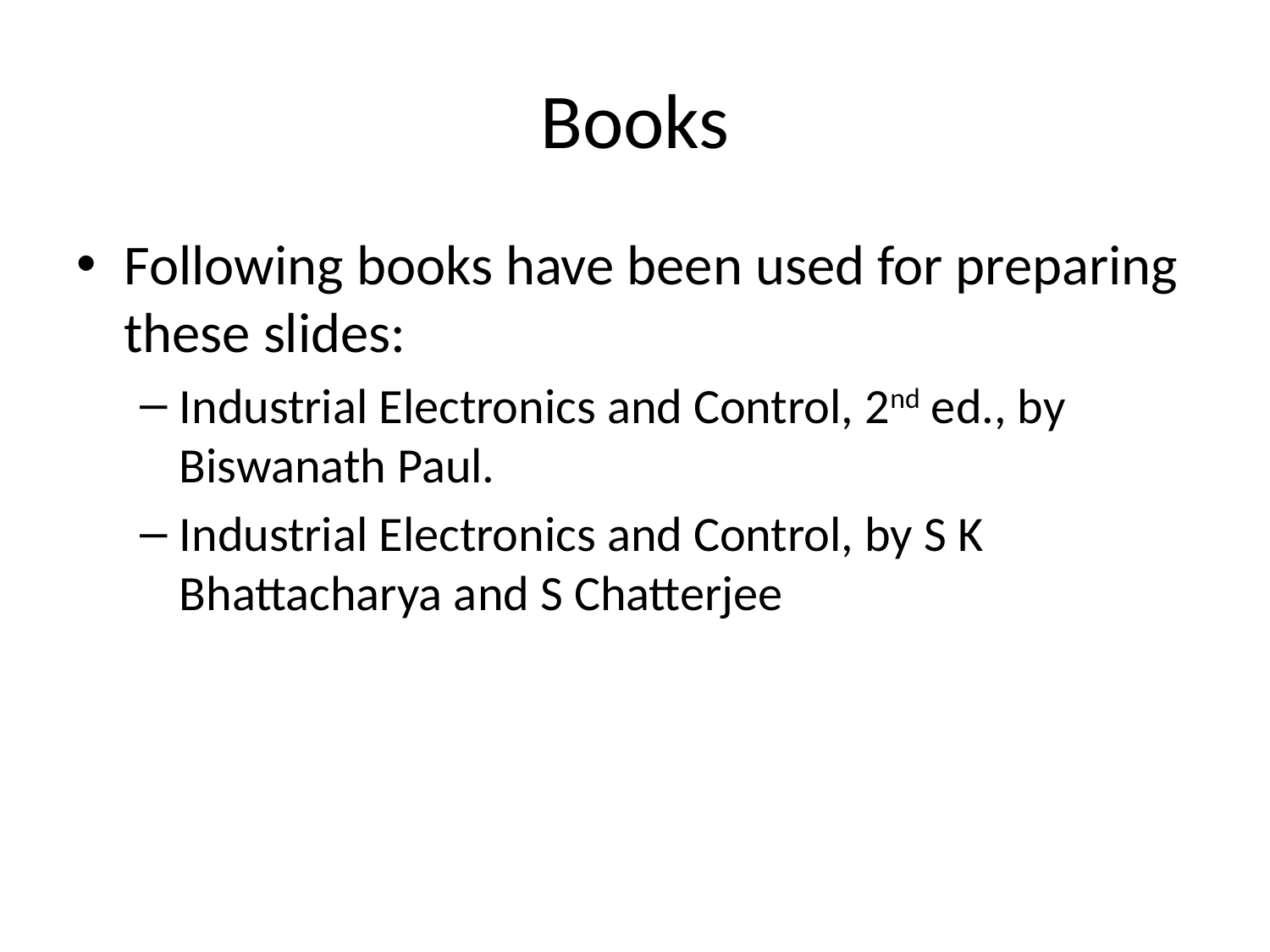

# Books
Following books have been used for preparing these slides:
Industrial Electronics and Control, 2nd ed., by Biswanath Paul.
Industrial Electronics and Control, by S K Bhattacharya and S Chatterjee